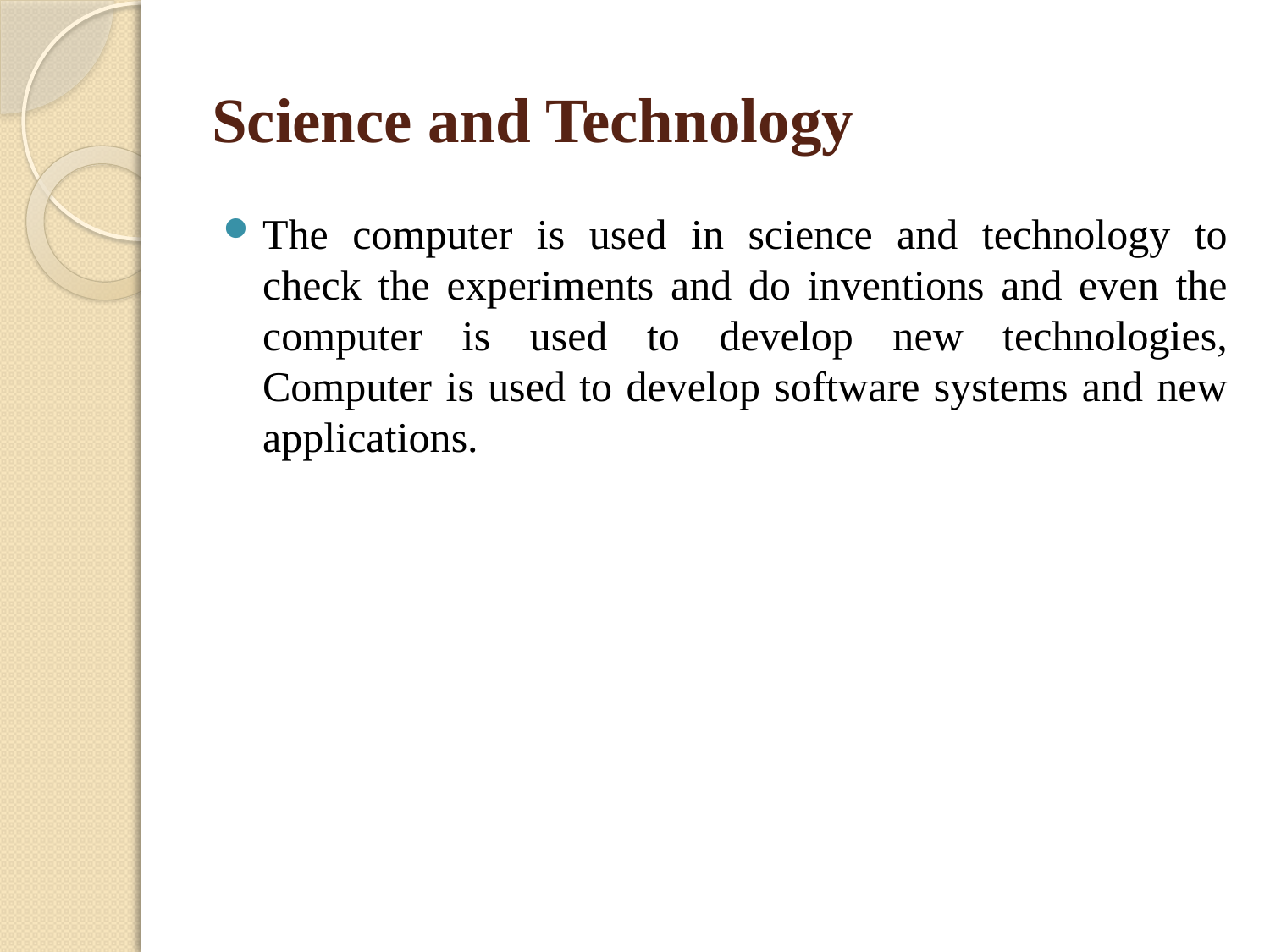

# Science and Technology
The computer is used in science and technology to check the experiments and do inventions and even the computer is used to develop new technologies, Computer is used to develop software systems and new applications.